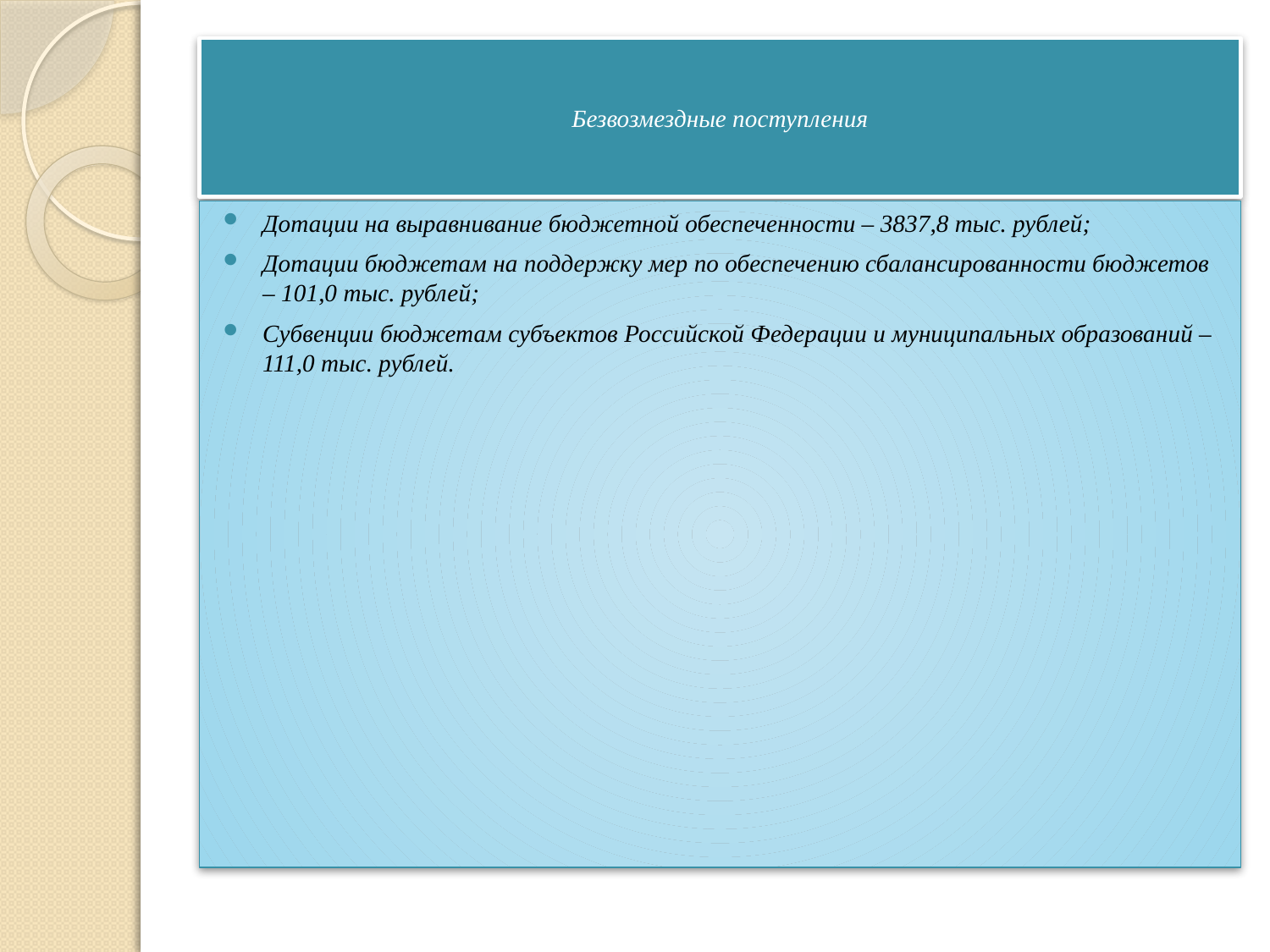

# Безвозмездные поступления
Дотации на выравнивание бюджетной обеспеченности – 3837,8 тыс. рублей;
Дотации бюджетам на поддержку мер по обеспечению сбалансированности бюджетов – 101,0 тыс. рублей;
Субвенции бюджетам субъектов Российской Федерации и муниципальных образований – 111,0 тыс. рублей.